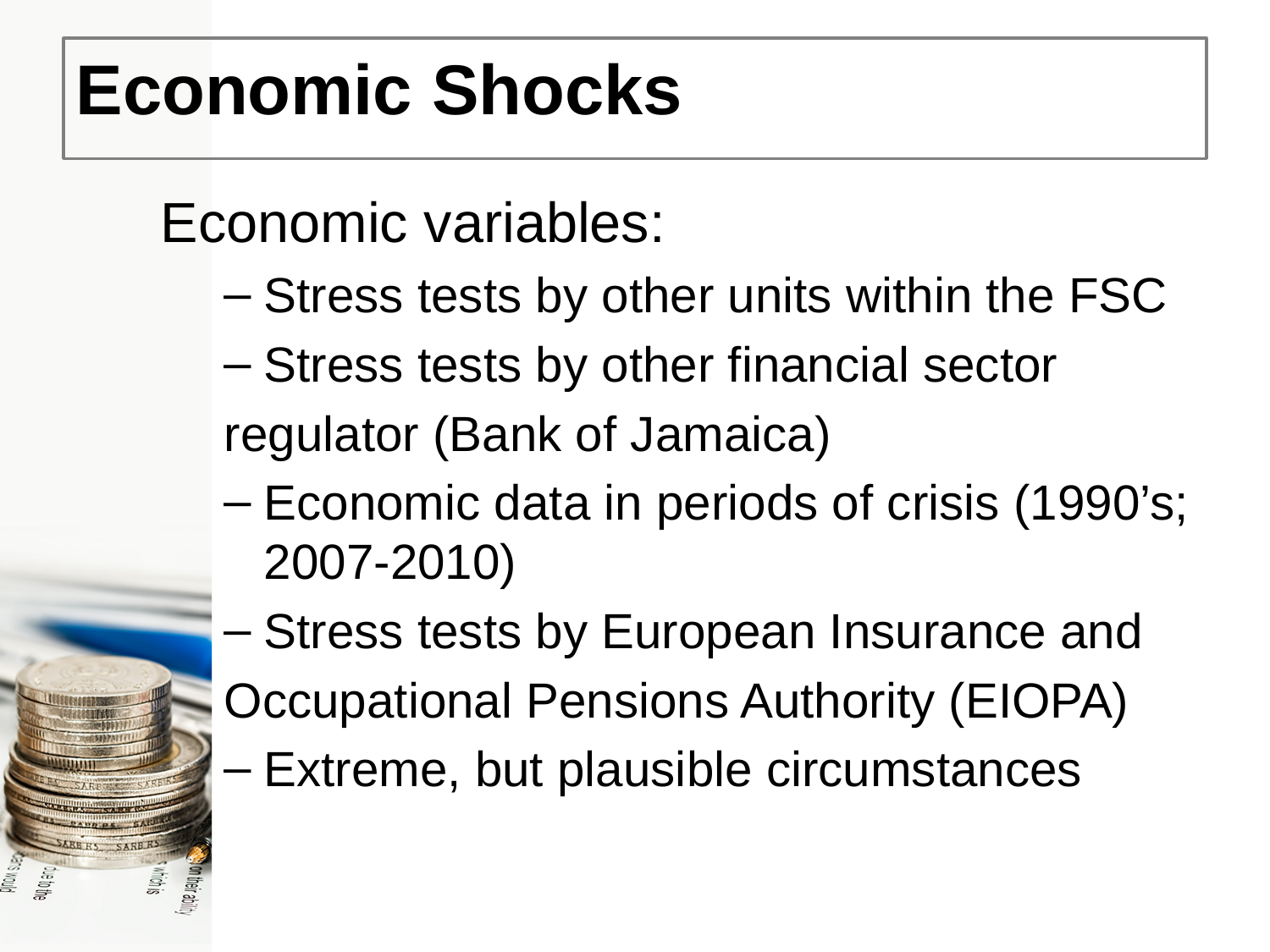

# Economic Shocks
Economic variables:
Stress tests by other units within the FSC
Stress tests by other financial sector
regulator (Bank of Jamaica)
Economic data in periods of crisis (1990’s; 2007-2010)
Stress tests by European Insurance and
Occupational Pensions Authority (EIOPA)
Extreme, but plausible circumstances